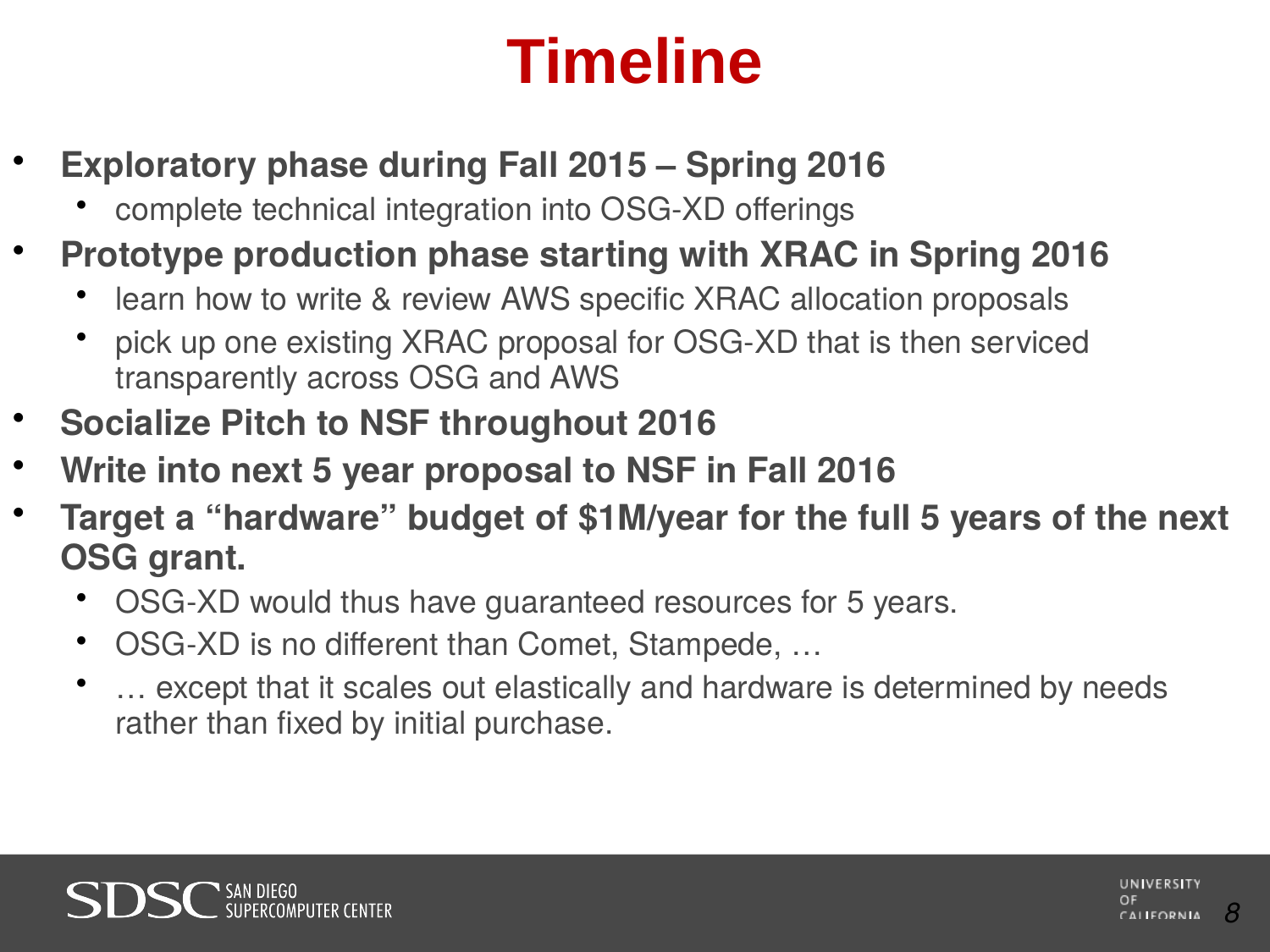

# Timeline
Exploratory phase during Fall 2015 – Spring 2016
complete technical integration into OSG-XD offerings
Prototype production phase starting with XRAC in Spring 2016
learn how to write & review AWS specific XRAC allocation proposals
pick up one existing XRAC proposal for OSG-XD that is then serviced transparently across OSG and AWS
Socialize Pitch to NSF throughout 2016
Write into next 5 year proposal to NSF in Fall 2016
Target a “hardware” budget of $1M/year for the full 5 years of the next OSG grant.
OSG-XD would thus have guaranteed resources for 5 years.
OSG-XD is no different than Comet, Stampede, …
… except that it scales out elastically and hardware is determined by needs rather than fixed by initial purchase.
8